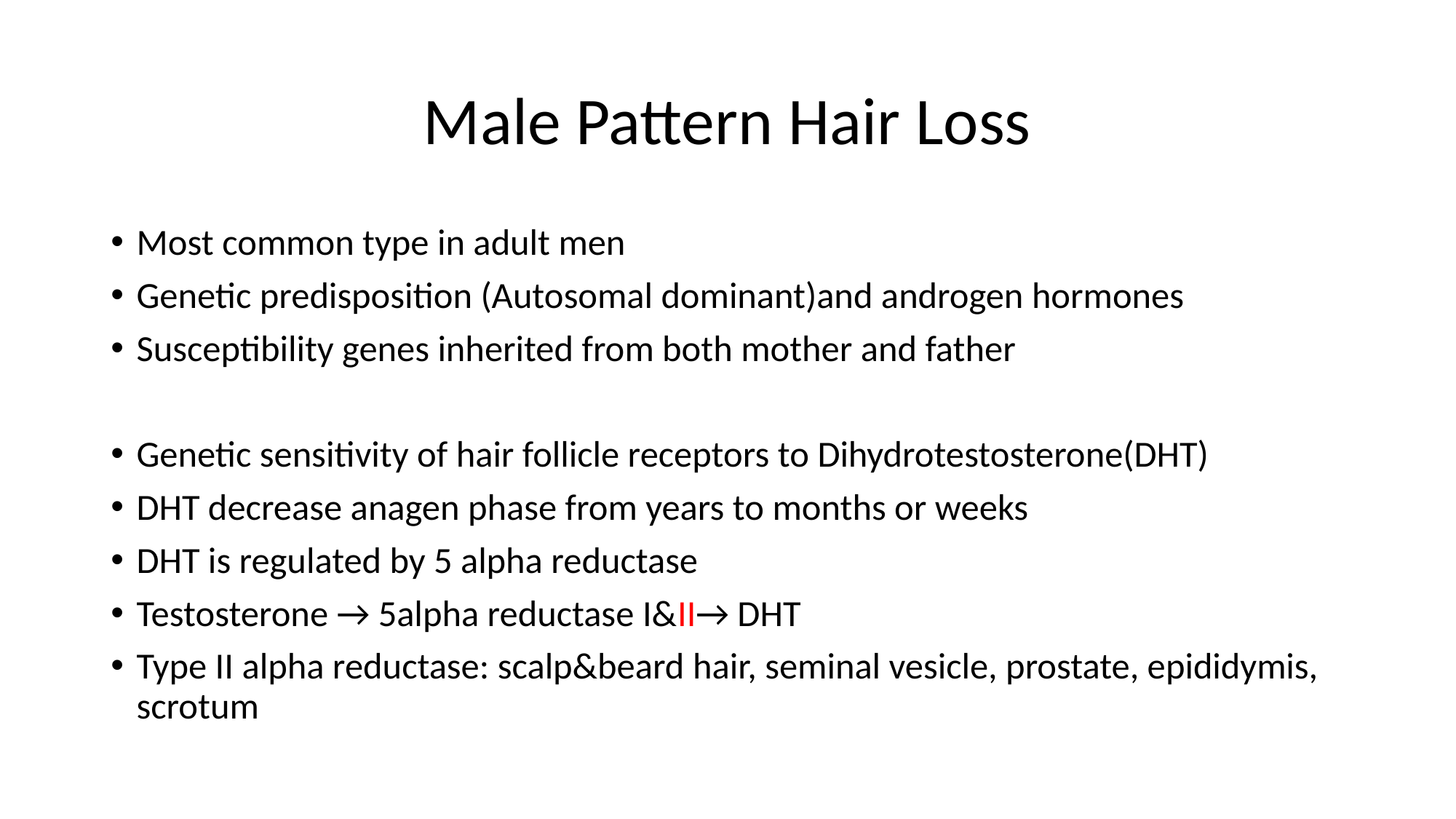

# Male Pattern Hair Loss
Most common type in adult men
Genetic predisposition (Autosomal dominant)and androgen hormones
Susceptibility genes inherited from both mother and father

Genetic sensitivity of hair follicle receptors to Dihydrotestosterone(DHT)
DHT decrease anagen phase from years to months or weeks
DHT is regulated by 5 alpha reductase
Testosterone → 5alpha reductase I&II→ DHT
Type II alpha reductase: scalp&beard hair, seminal vesicle, prostate, epididymis, scrotum